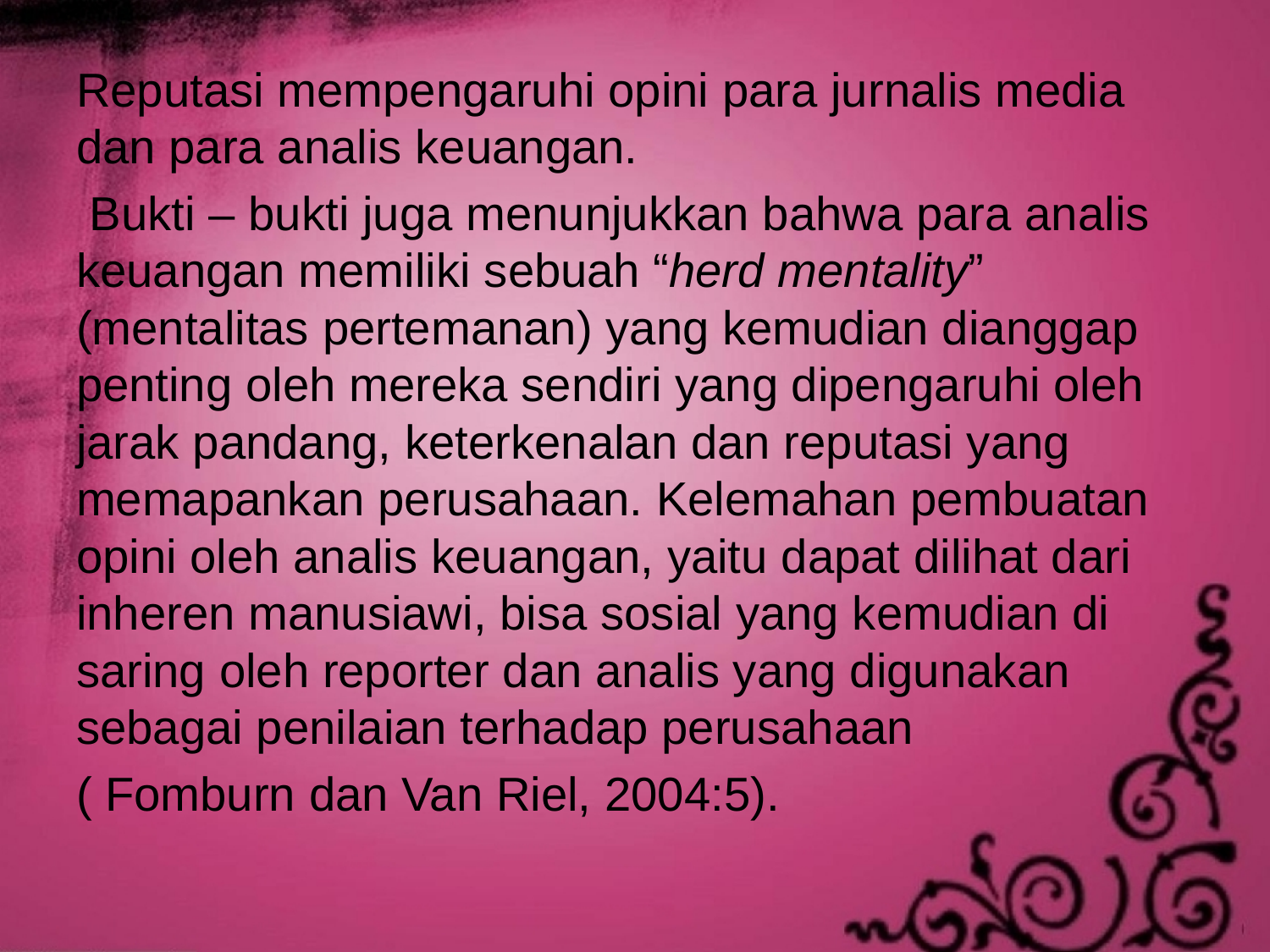

Reputasi mempengaruhi opini para jurnalis media dan para analis keuangan.
 Bukti – bukti juga menunjukkan bahwa para analis keuangan memiliki sebuah “herd mentality” (mentalitas pertemanan) yang kemudian dianggap penting oleh mereka sendiri yang dipengaruhi oleh jarak pandang, keterkenalan dan reputasi yang memapankan perusahaan. Kelemahan pembuatan opini oleh analis keuangan, yaitu dapat dilihat dari inheren manusiawi, bisa sosial yang kemudian di saring oleh reporter dan analis yang digunakan sebagai penilaian terhadap perusahaan
( Fomburn dan Van Riel, 2004:5).